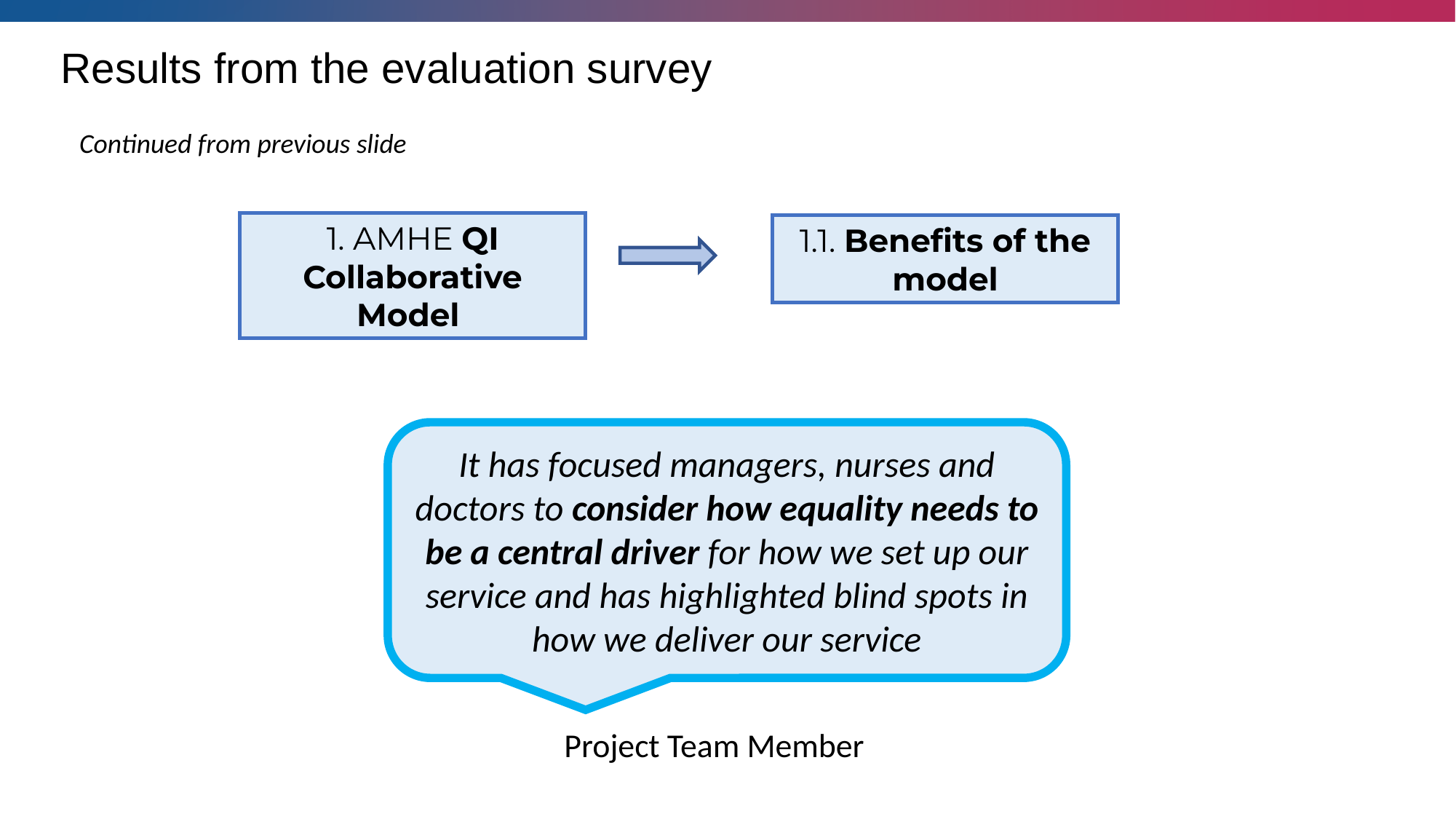

Results from the evaluation survey
Continued from previous slide
1. AMHE QI Collaborative Model
1.1. Benefits of the model

It has focused managers, nurses and doctors to consider how equality needs to be a central driver for how we set up our service and has highlighted blind spots in how we deliver our service

Project Team Member